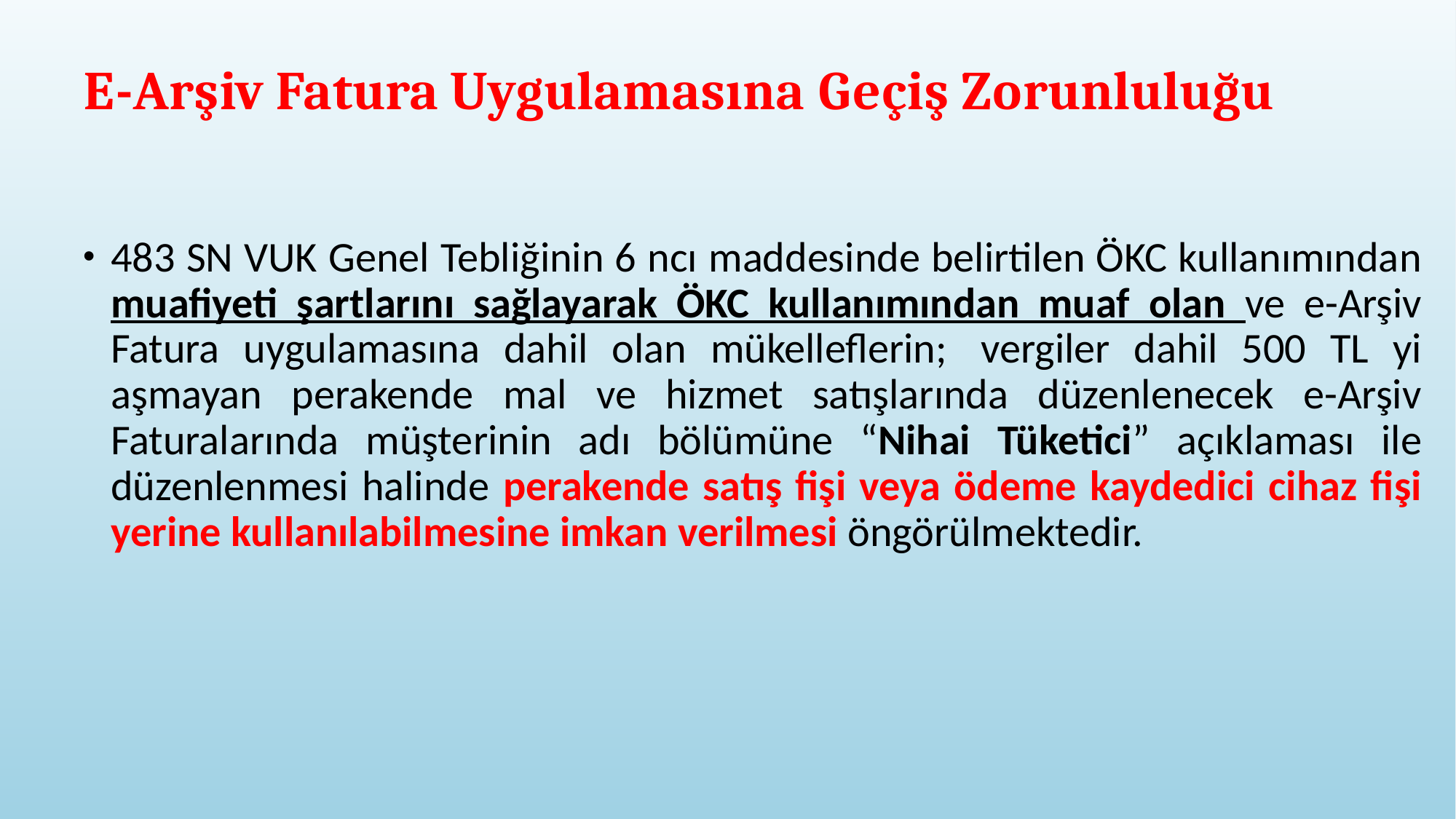

# E-Arşiv Fatura Uygulamasına Geçiş Zorunluluğu

483 SN VUK Genel Tebliğinin 6 ncı maddesinde belirtilen ÖKC kullanımından muafiyeti şartlarını sağlayarak ÖKC kullanımından muaf olan ve e-Arşiv Fatura uygulamasına dahil olan mükelleflerin;  vergiler dahil 500 TL yi aşmayan perakende mal ve hizmet satışlarında düzenlenecek e-Arşiv Faturalarında müşterinin adı bölümüne “Nihai Tüketici” açıklaması ile düzenlenmesi halinde perakende satış fişi veya ödeme kaydedici cihaz fişi yerine kullanılabilmesine imkan verilmesi öngörülmektedir.